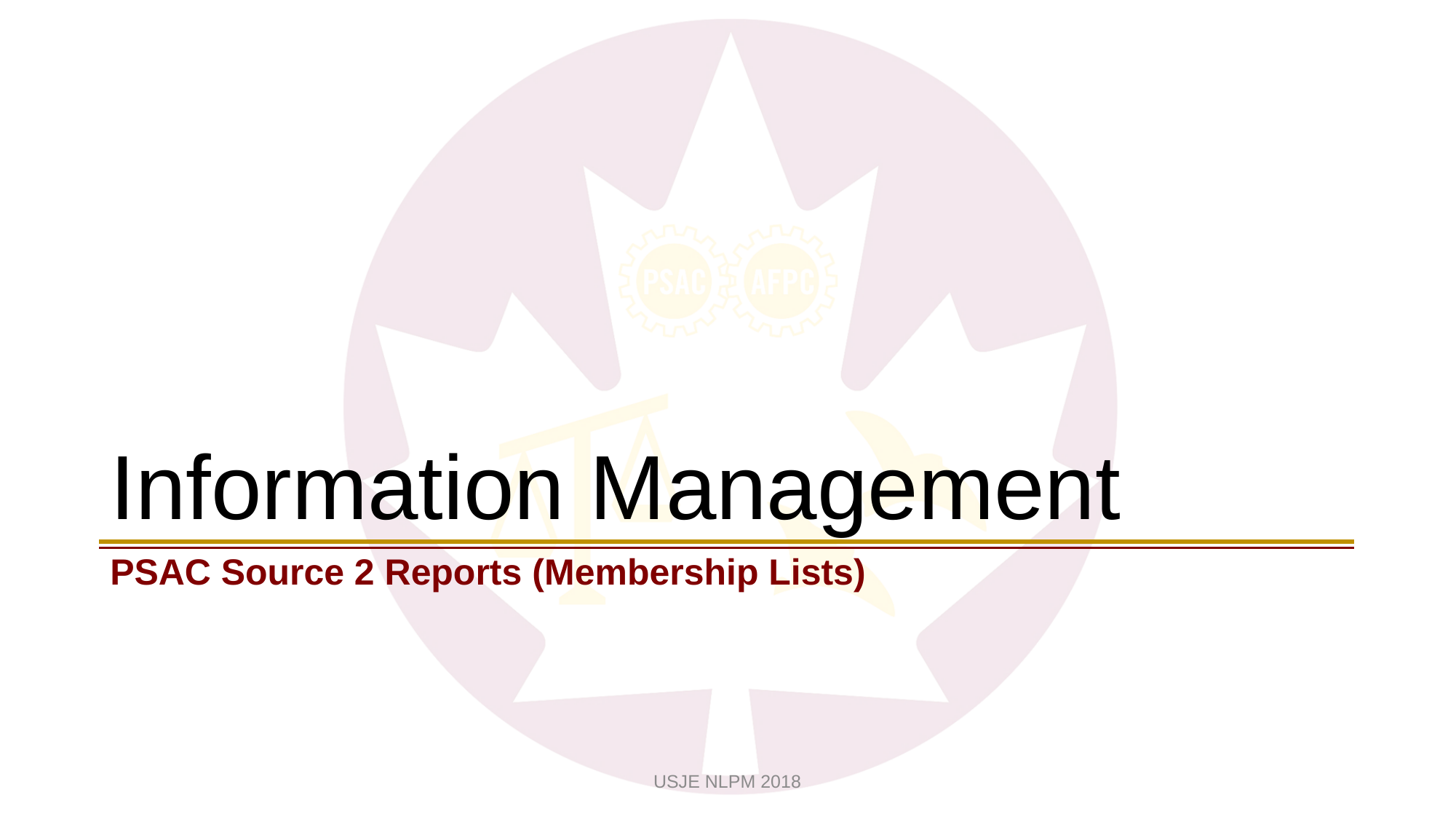

# Information Management
PSAC Source 2 Reports (Membership Lists)

USJE NLPM 2018